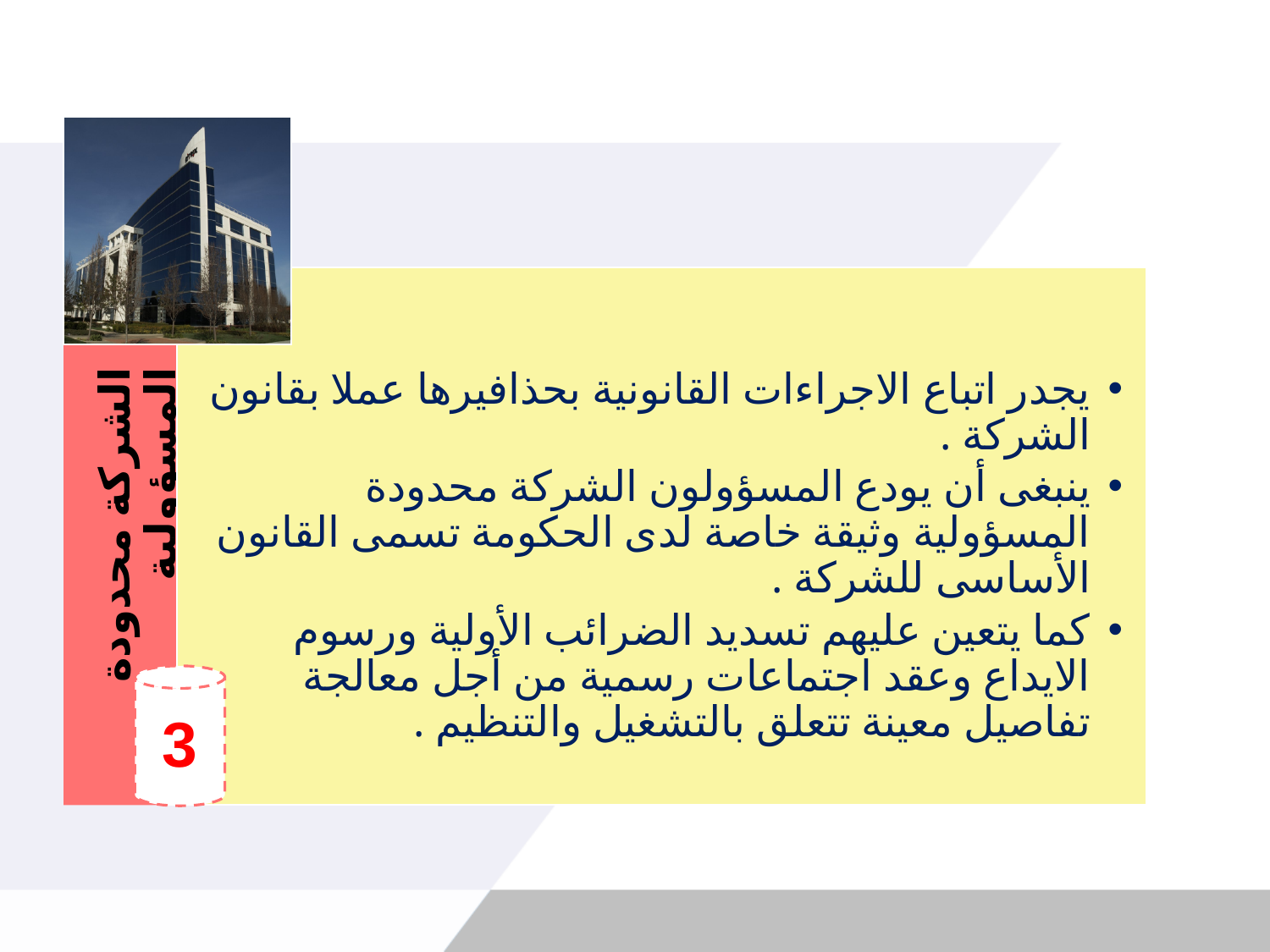

يجدر اتباع الاجراءات القانونية بحذافيرها عملا بقانون الشركة .
ينبغى أن يودع المسؤولون الشركة محدودة المسؤولية وثيقة خاصة لدى الحكومة تسمى القانون الأساسى للشركة .
كما يتعين عليهم تسديد الضرائب الأولية ورسوم الايداع وعقد اجتماعات رسمية من أجل معالجة تفاصيل معينة تتعلق بالتشغيل والتنظيم .

الشركة محدودة المسؤولية
3